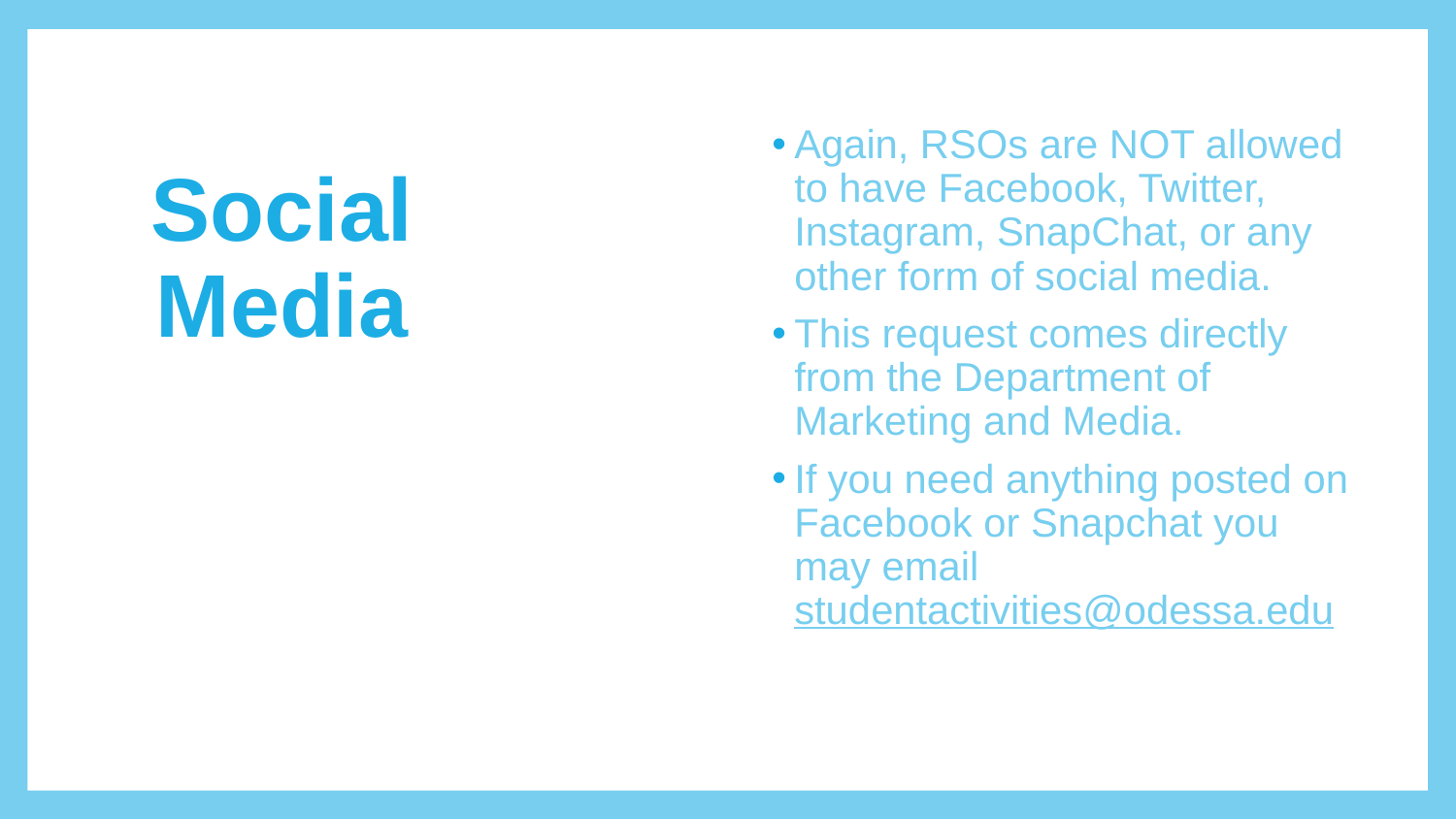

# Social Media
Again, RSOs are NOT allowed to have Facebook, Twitter, Instagram, SnapChat, or any other form of social media.
This request comes directly from the Department of Marketing and Media.
If you need anything posted on Facebook or Snapchat you may email studentactivities@odessa.edu